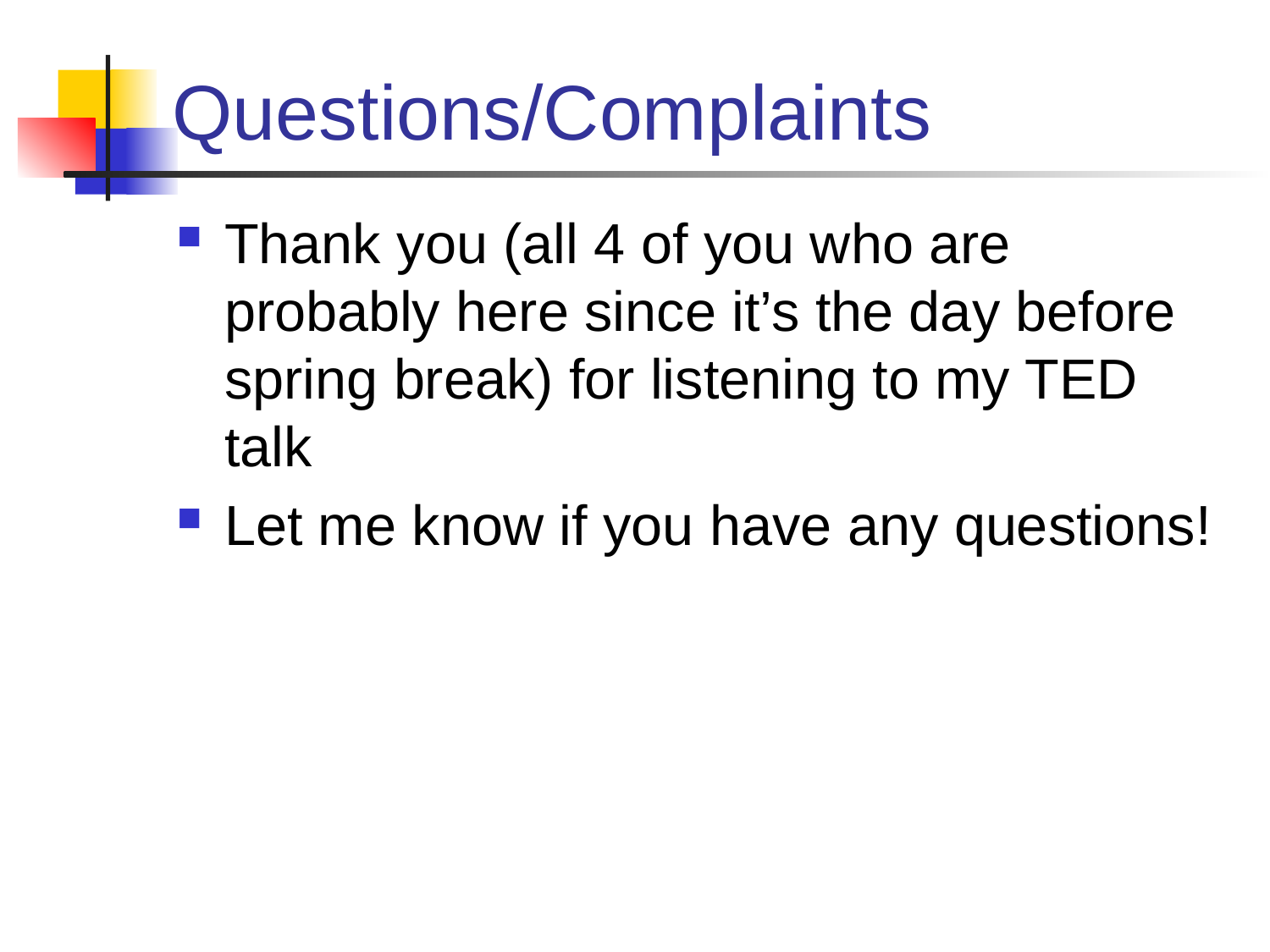

# Questions/Complaints
Thank you (all 4 of you who are probably here since it’s the day before spring break) for listening to my TED talk
Let me know if you have any questions!